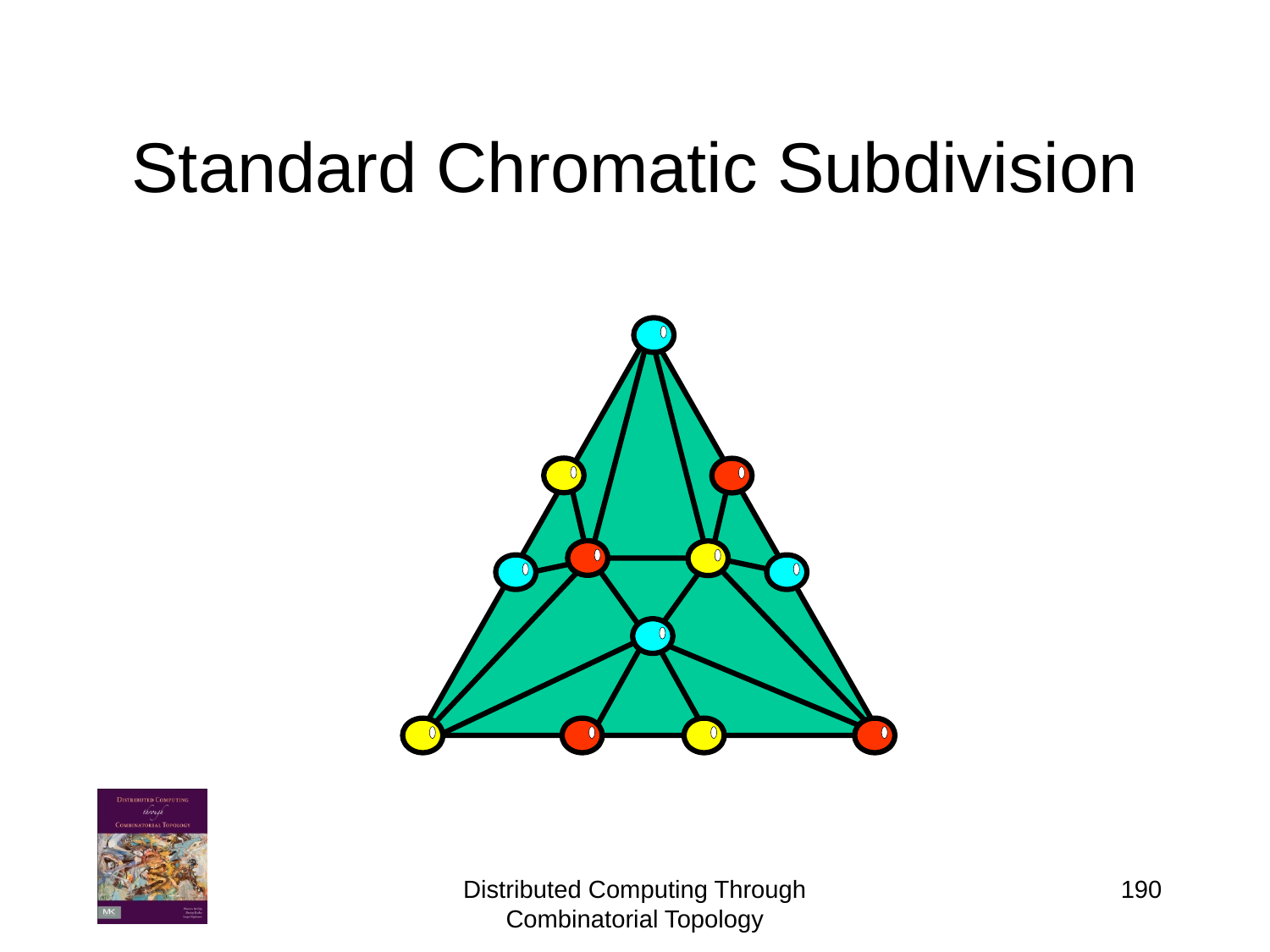

# Standard Chromatic Subdivision

190
Distributed Computing Through Combinatorial Topology